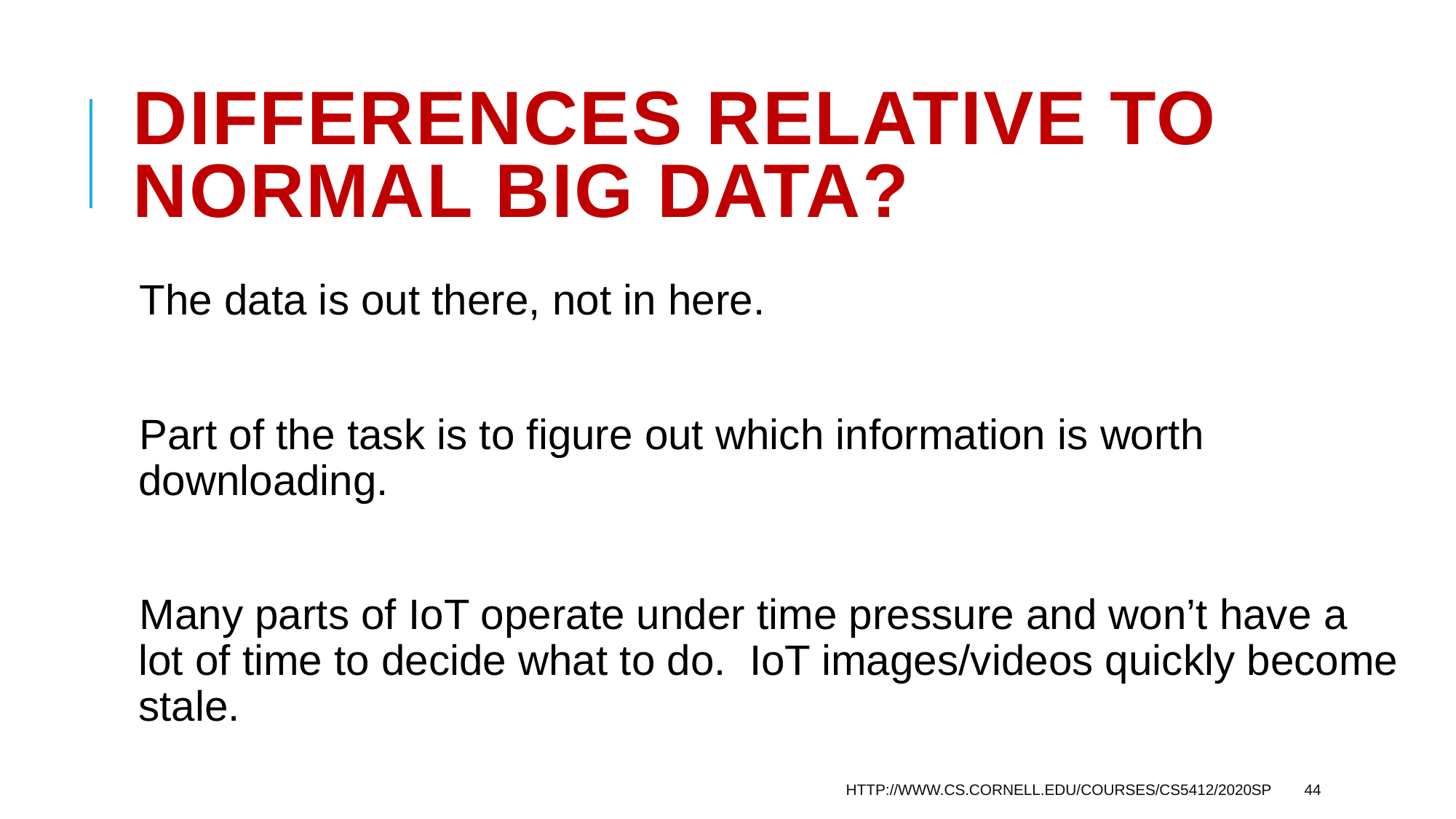

# Differences relative to normal big data?
The data is out there, not in here.

Part of the task is to figure out which information is worth downloading.

Many parts of IoT operate under time pressure and won’t have a lot of time to decide what to do.  IoT images/videos quickly become stale.
http://www.cs.cornell.edu/courses/cs5412/2020sp
44